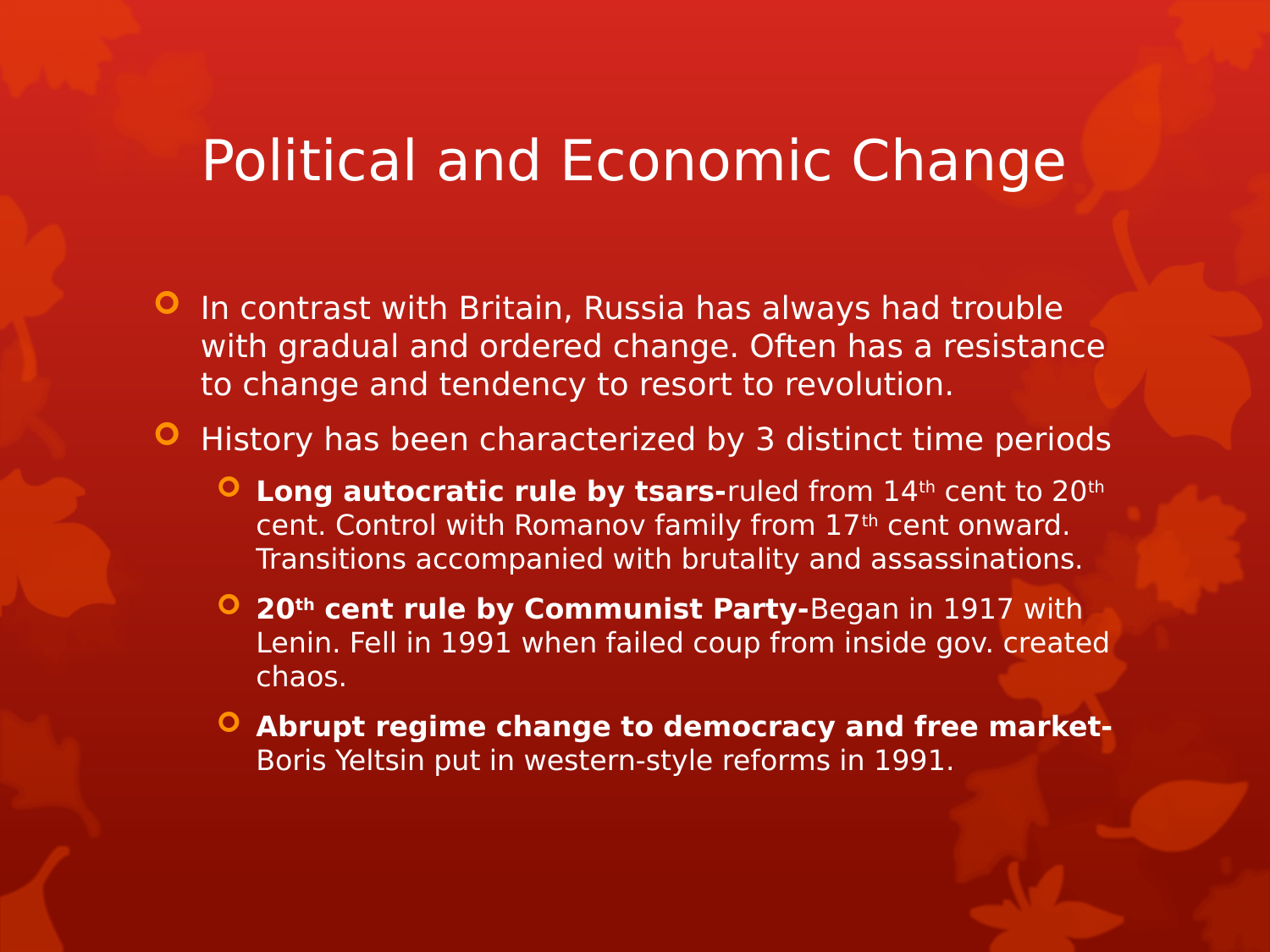

# Political and Economic Change
In contrast with Britain, Russia has always had trouble with gradual and ordered change. Often has a resistance to change and tendency to resort to revolution.
History has been characterized by 3 distinct time periods
Long autocratic rule by tsars-ruled from 14th cent to 20th cent. Control with Romanov family from 17th cent onward. Transitions accompanied with brutality and assassinations.
20th cent rule by Communist Party-Began in 1917 with Lenin. Fell in 1991 when failed coup from inside gov. created chaos.
Abrupt regime change to democracy and free market-Boris Yeltsin put in western-style reforms in 1991.